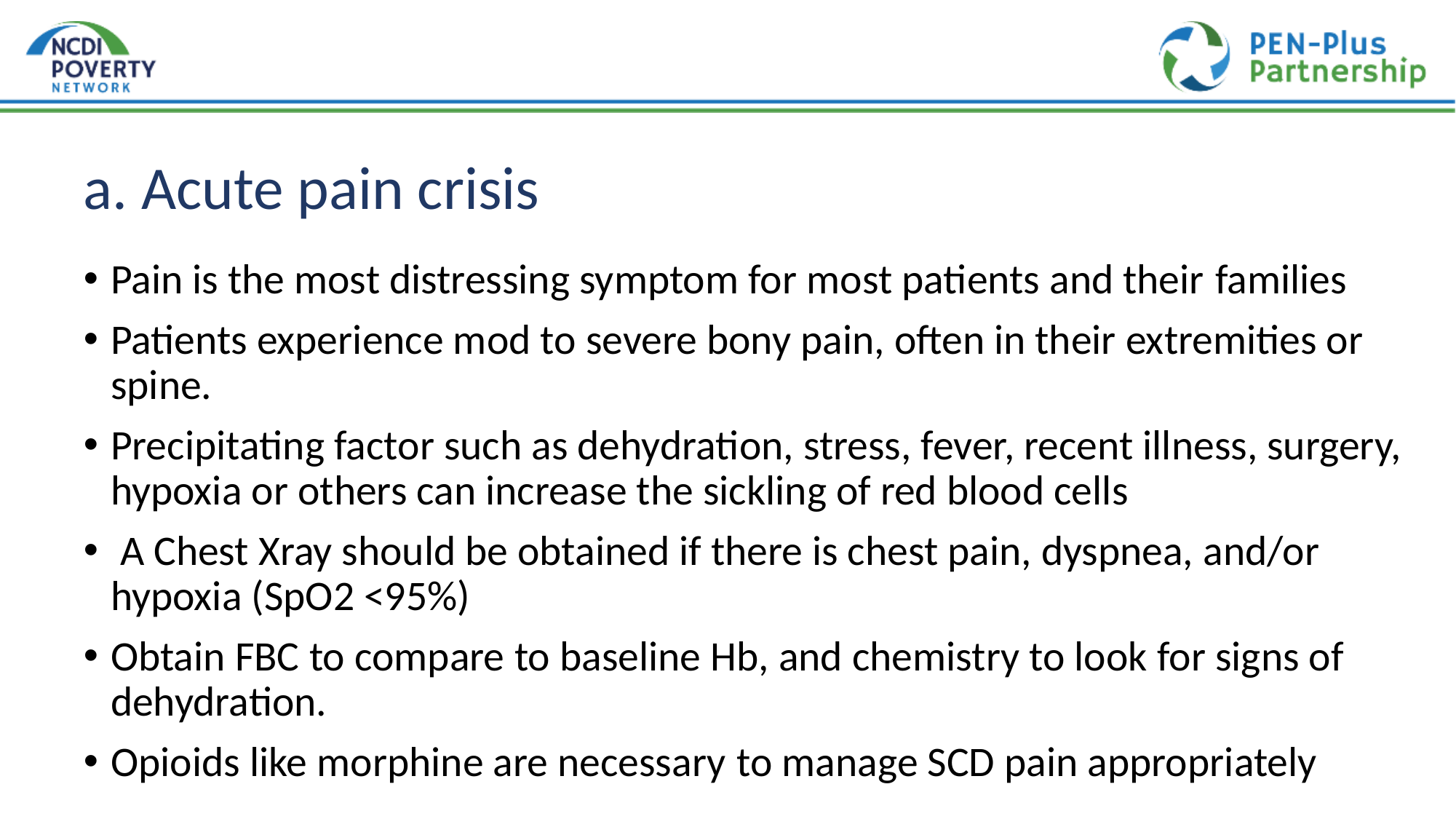

# a. Acute pain crisis
Pain is the most distressing symptom for most patients and their families
Patients experience mod to severe bony pain, often in their extremities or spine.
Precipitating factor such as dehydration, stress, fever, recent illness, surgery, hypoxia or others can increase the sickling of red blood cells
 A Chest Xray should be obtained if there is chest pain, dyspnea, and/or hypoxia (SpO2 <95%)
Obtain FBC to compare to baseline Hb, and chemistry to look for signs of dehydration.
Opioids like morphine are necessary to manage SCD pain appropriately